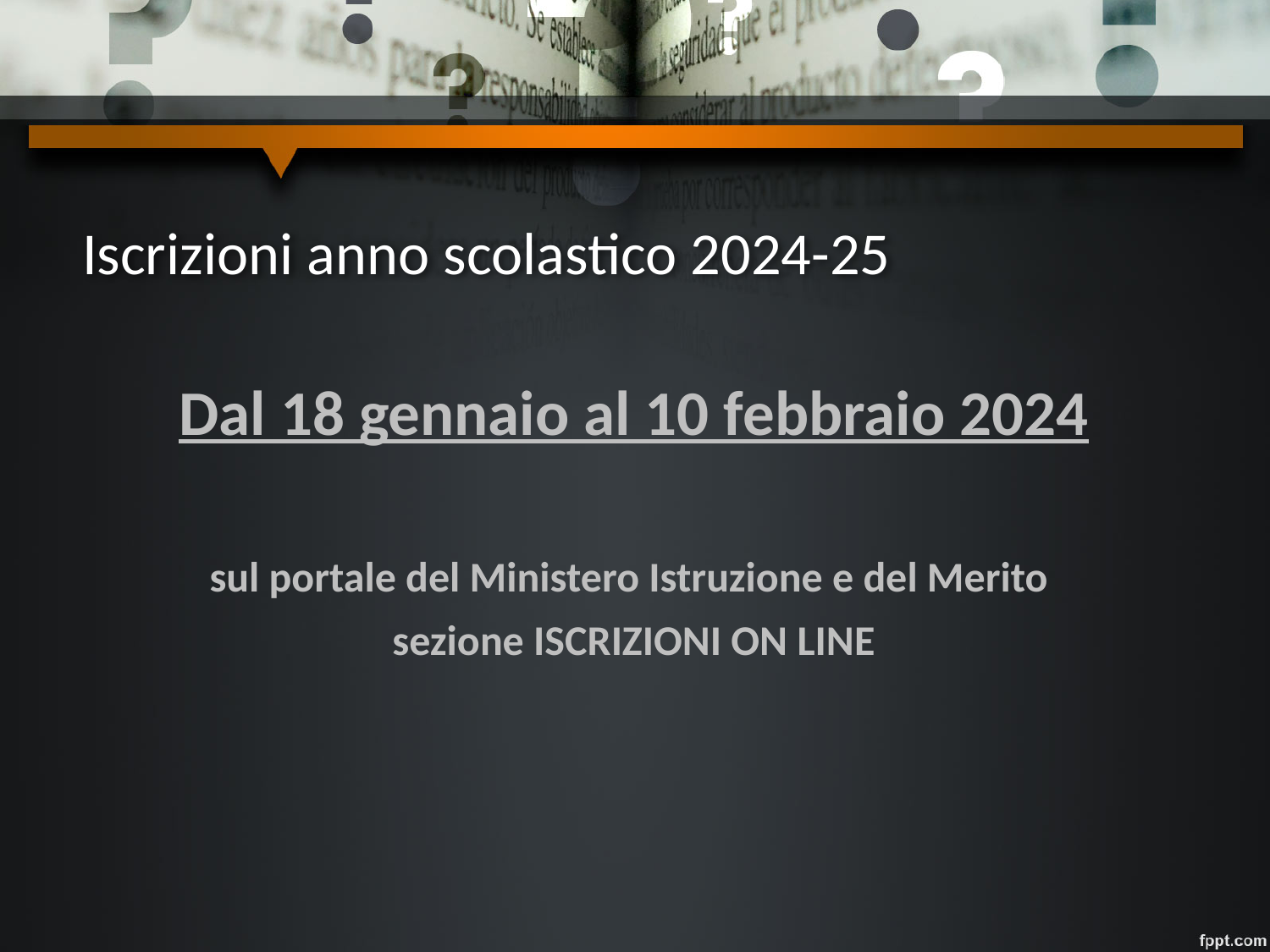

# Iscrizioni anno scolastico 2024-25

Dal 18 gennaio al 10 febbraio 2024

sul portale del Ministero Istruzione e del Merito
sezione ISCRIZIONI ON LINE